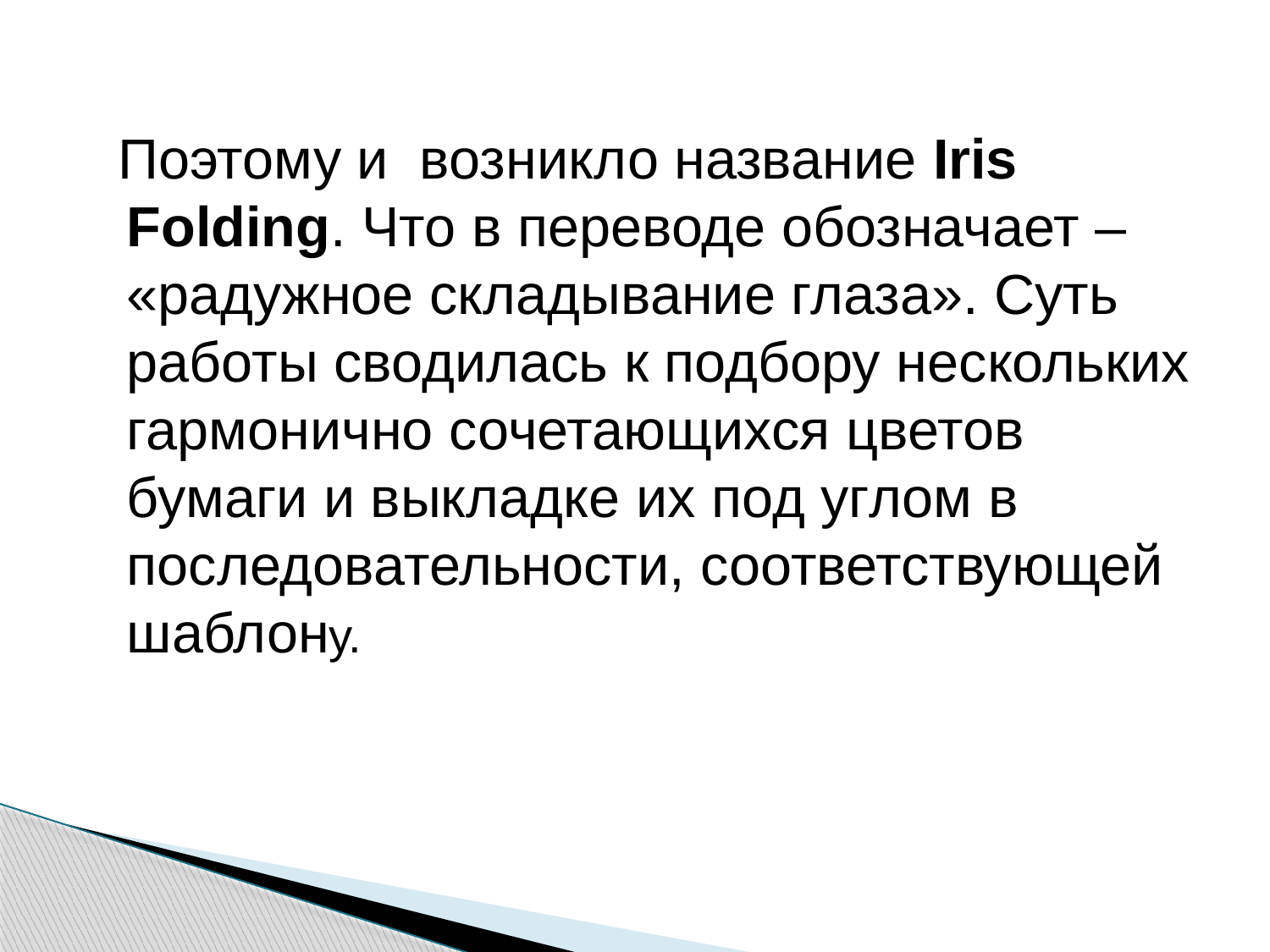

Поэтому и  возникло название Iris Folding. Что в переводе обозначает – «радужное складывание глаза». Суть работы сводилась к подбору нескольких гармонично сочетающихся цветов бумаги и выкладке их под углом в последовательности, соответствующей шаблону.